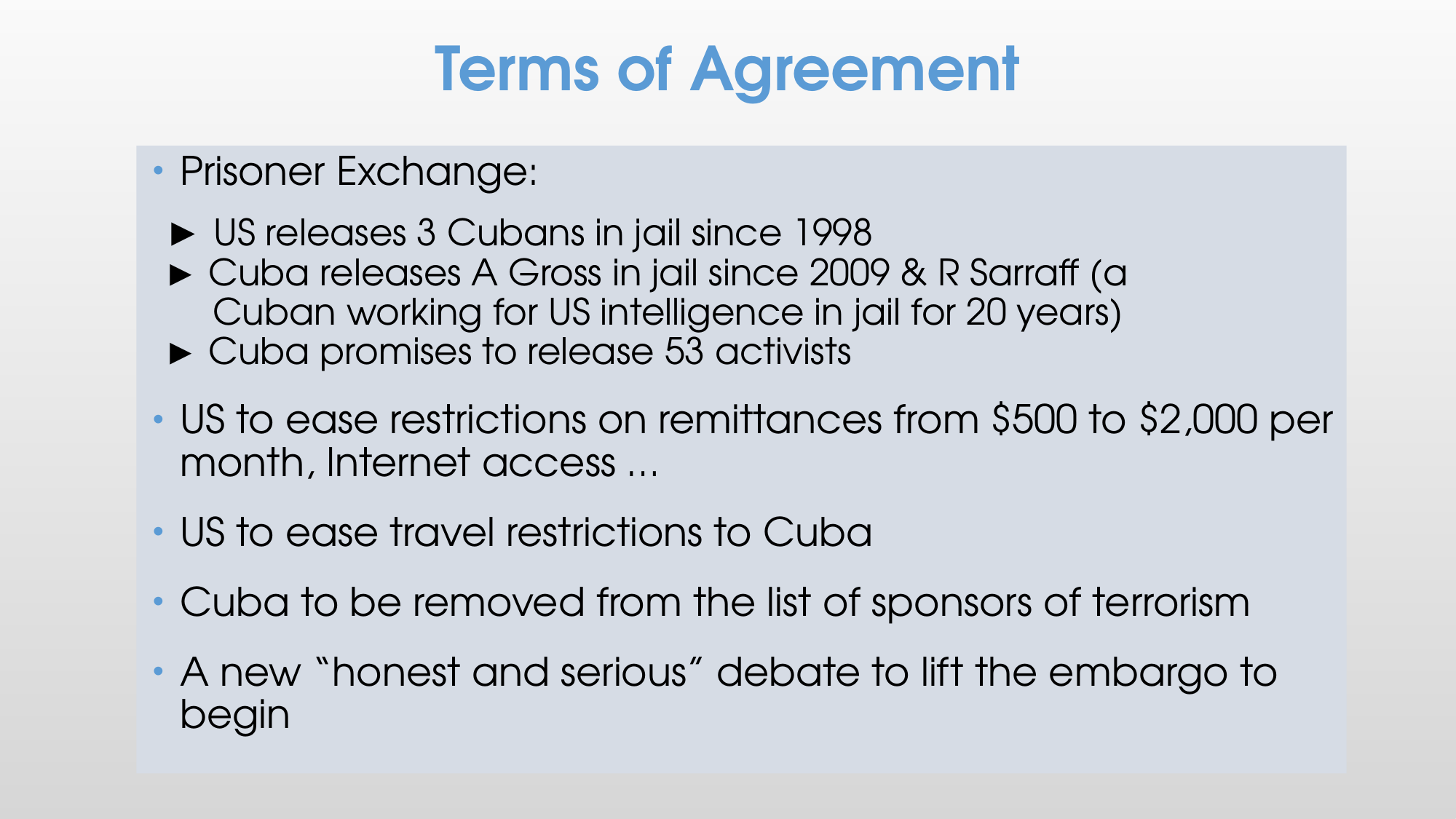

# Terms of Agreement
Prisoner Exchange:
 ► US releases 3 Cubans in jail since 1998
 ► Cuba releases A Gross in jail since 2009 & R Sarraff (a
      Cuban working for US intelligence in jail for 20 years)
 ► Cuba promises to release 53 activists
US to ease restrictions on remittances from $500 to $2,000 per month, Internet access …
US to ease travel restrictions to Cuba
Cuba to be removed from the list of sponsors of terrorism
A new “honest and serious” debate to lift the embargo to begin